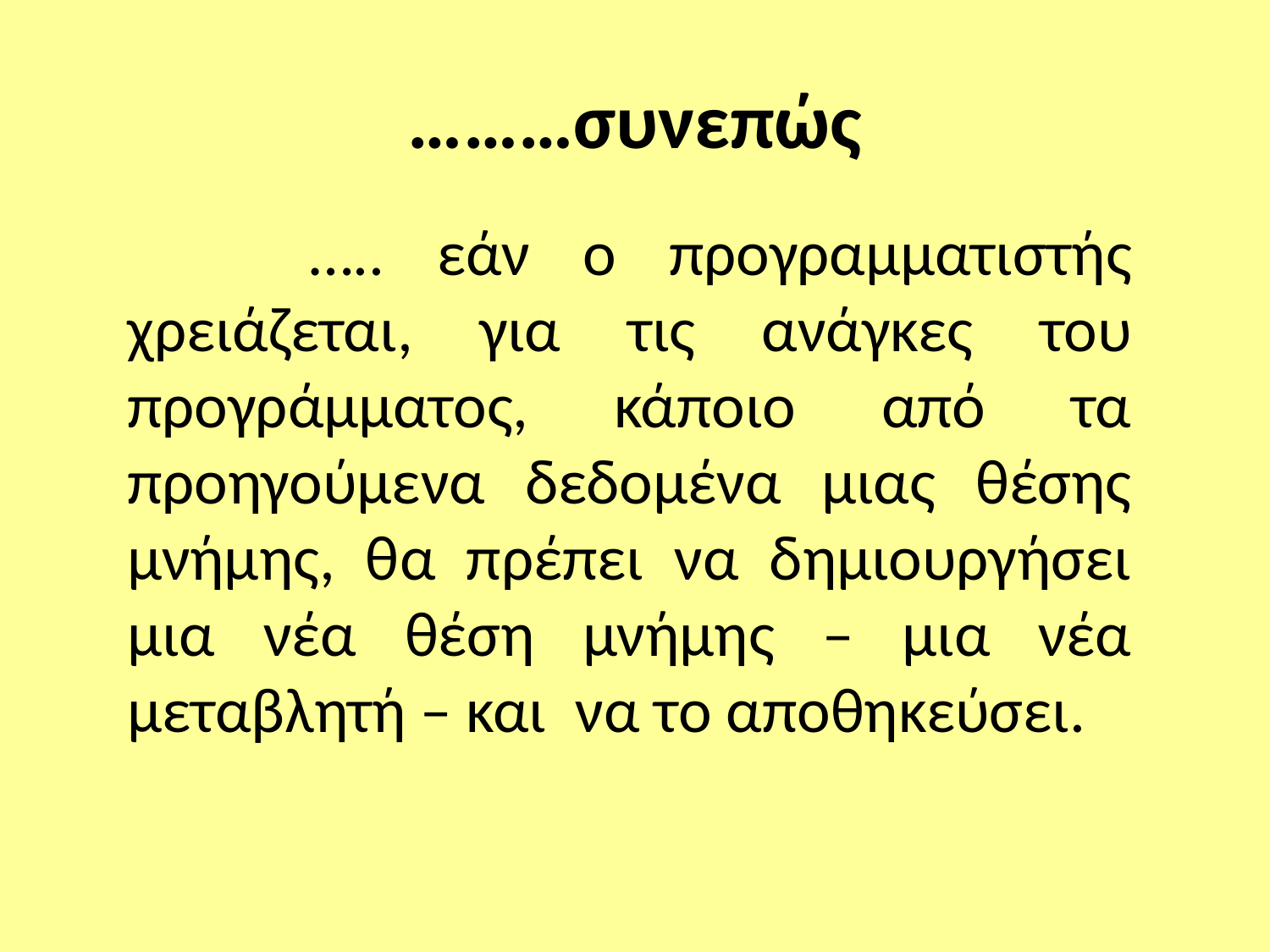

# ………συνεπώς
    ….. εάν ο προγραμματιστής χρειάζεται, για τις ανάγκες του προγράμματος, κάποιο από τα προηγούμενα δεδομένα μιας θέσης μνήμης, θα πρέπει να δημιουργήσει μια νέα θέση μνήμης – μια νέα μεταβλητή – και  να το αποθηκεύσει.